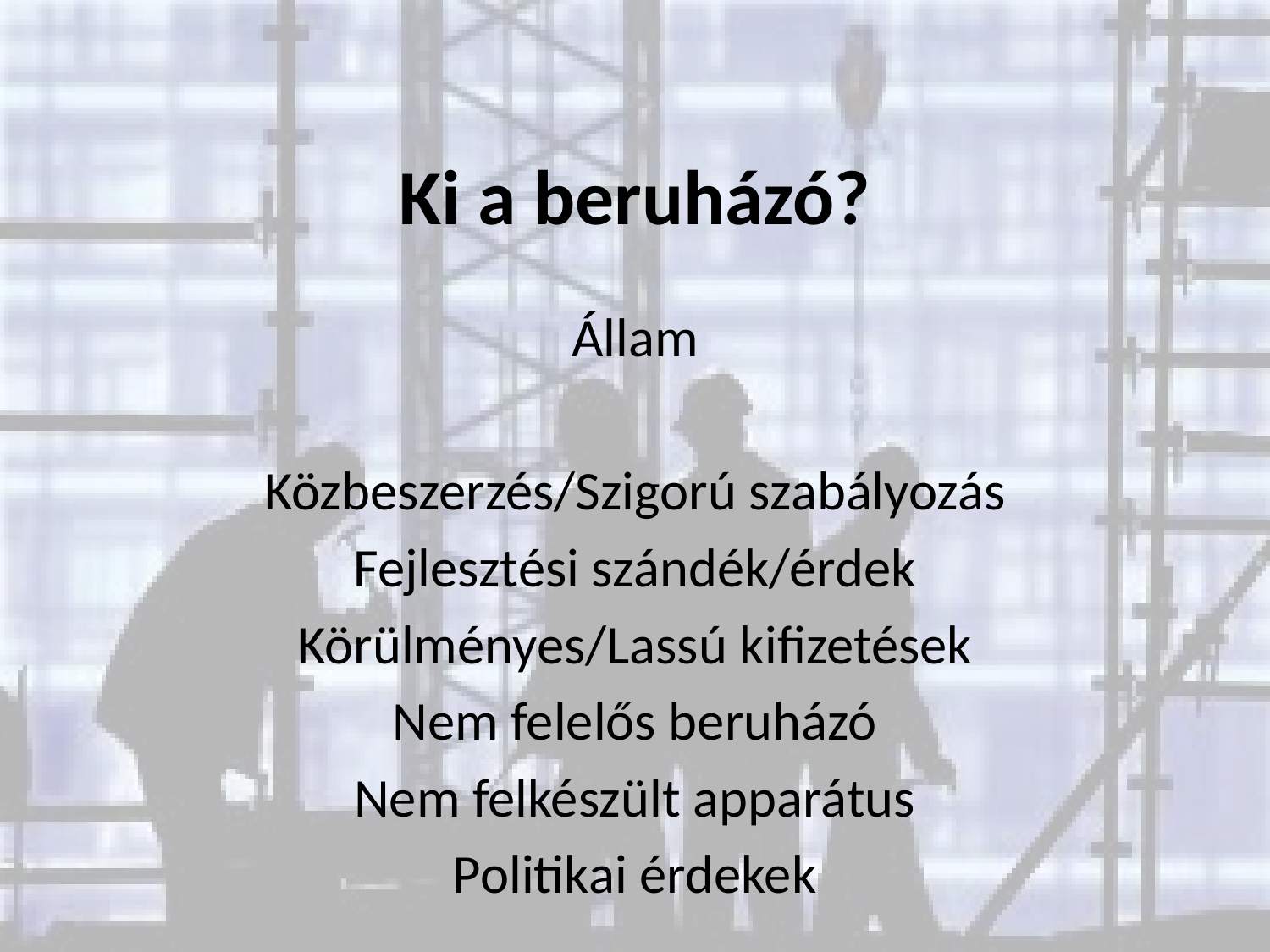

# Ki a beruházó?
Állam

Közbeszerzés/Szigorú szabályozás
Fejlesztési szándék/érdek
Körülményes/Lassú kifizetések
Nem felelős beruházó
Nem felkészült apparátus
Politikai érdekek